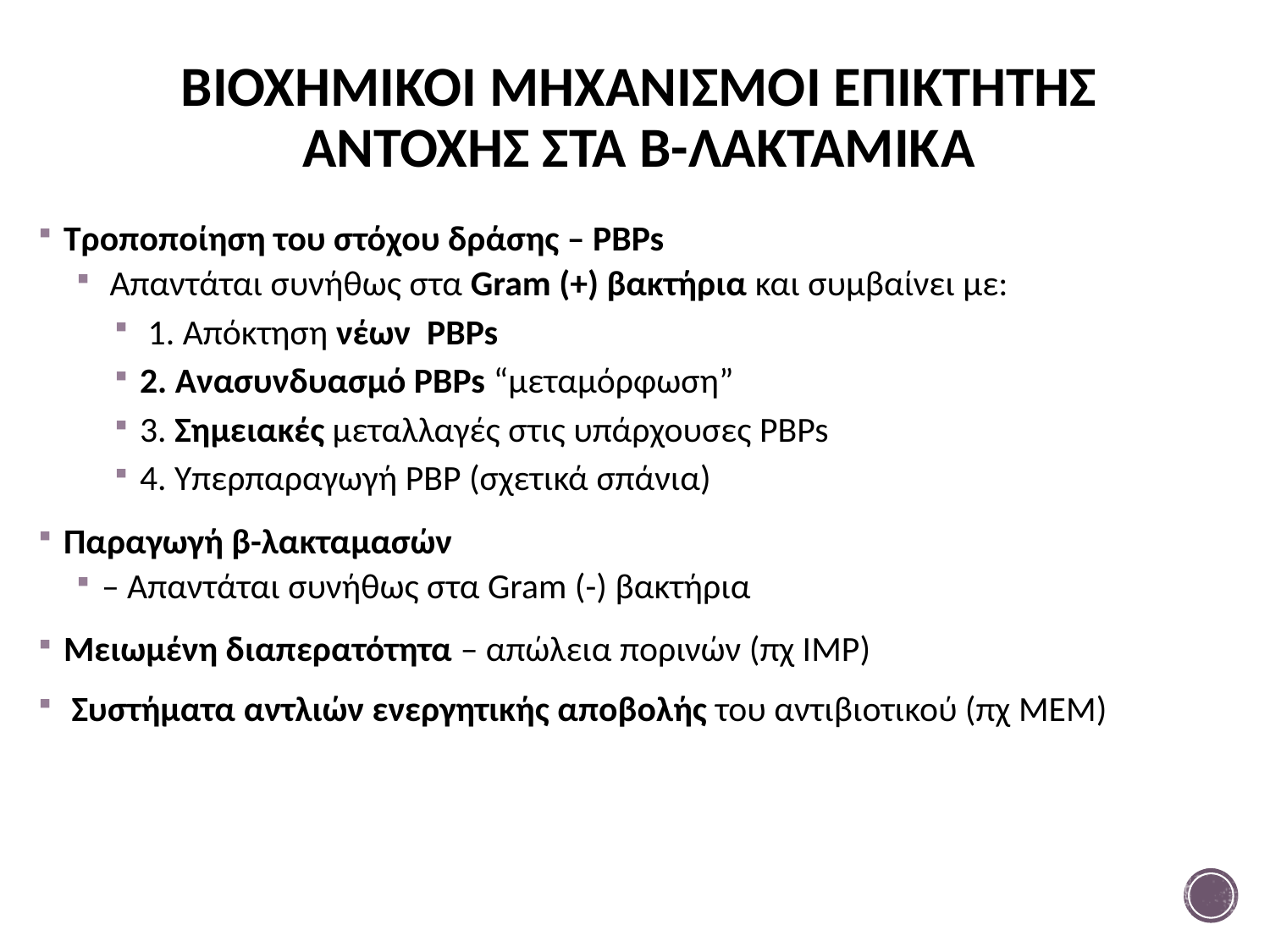

# Βιοχημικοi μηχανισμοi επiκτητησ αντοχησ στα β-λακταμικa
Τροποποίηση του στόχου δράσης – PBPs
 Απαντάται συνήθως στα Gram (+) βακτήρια και συμβαίνει με:
 1. Απόκτηση νέων  PBPs
2. Ανασυνδυασμό PBPs “μεταμόρφωση”
3. Σημειακές μεταλλαγές στις υπάρχουσες PBPs
4. Υπερπαραγωγή PBP (σχετικά σπάνια)
Παραγωγή β-λακταμασών
– Απαντάται συνήθως στα Gram (-) βακτήρια
Μειωμένη διαπερατότητα – απώλεια πορινών (πχ IMP)
 Συστήματα αντλιών ενεργητικής αποβολής του αντιβιοτικού (πχ MEM)